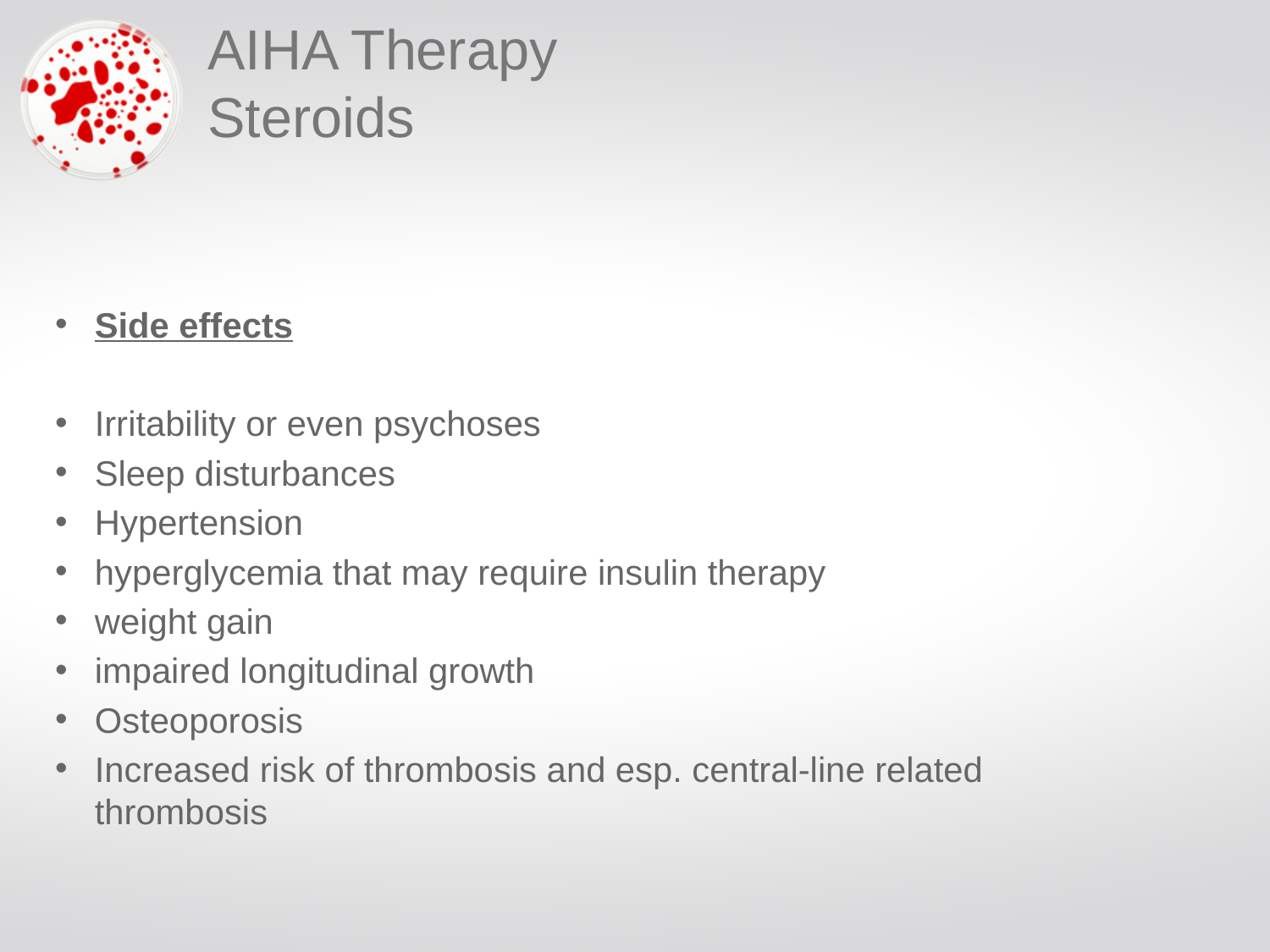

# AIHA Therapy Steroids
Side effects

Irritability or even psychoses
Sleep disturbances
Hypertension
hyperglycemia that may require insulin therapy
weight gain
impaired longitudinal growth
Osteoporosis
Increased risk of thrombosis and esp. central-line related thrombosis